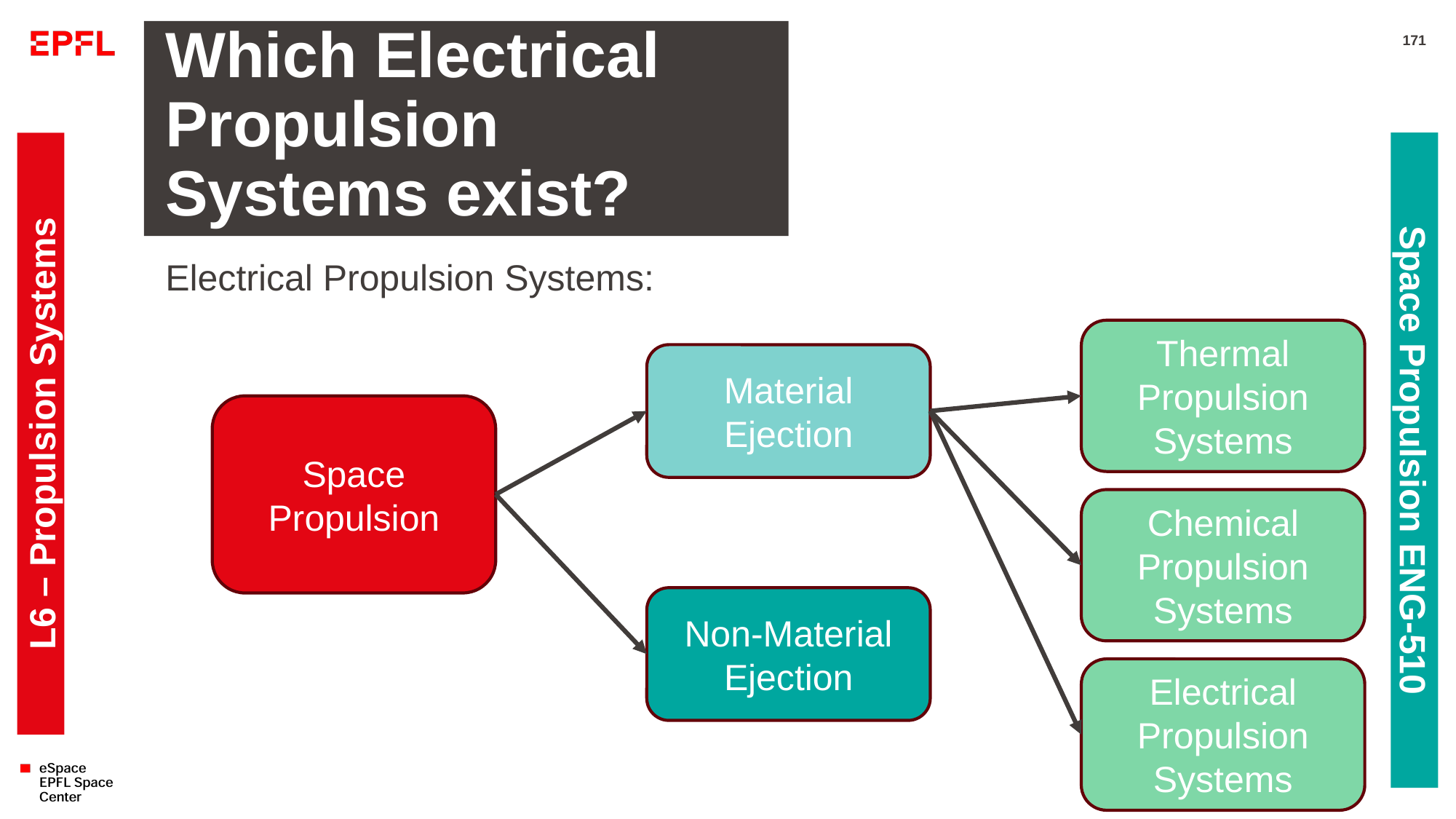

# Which Electrical Propulsion Systems exist?
171
Electrical Propulsion Systems:
Thermal Propulsion Systems
Material Ejection
Space Propulsion
L6 – Propulsion Systems
Space Propulsion ENG-510
Chemical Propulsion Systems
Non-Material Ejection
Electrical Propulsion Systems